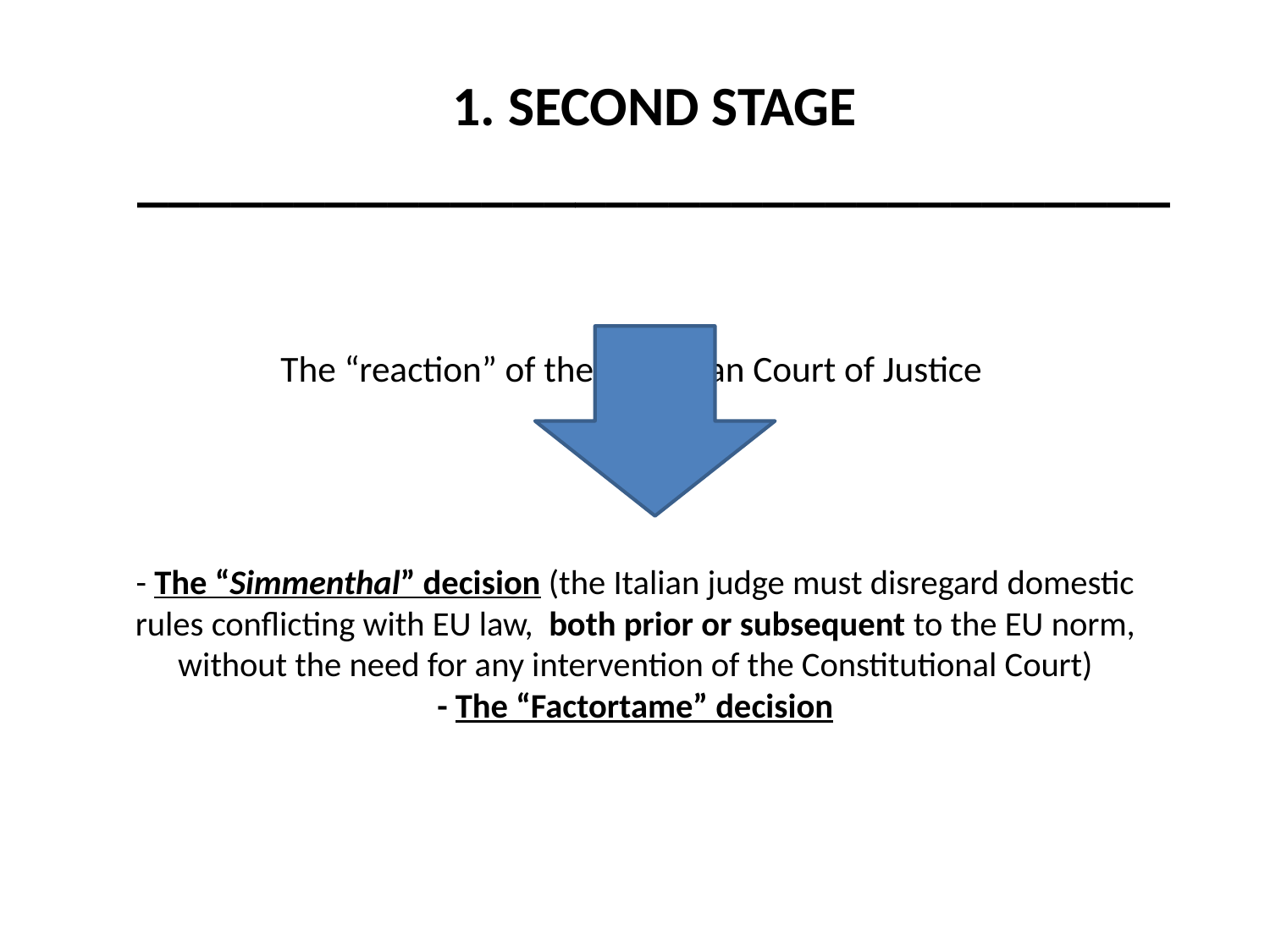

1. SECOND STAGE
_________________________________
# The “reaction” of the European Court of Justice - The “Simmenthal” decision (the Italian judge must disregard domestic rules conflicting with EU law,  both prior or subsequent to the EU norm, without the need for any intervention of the Constitutional Court) - The “Factortame” decision